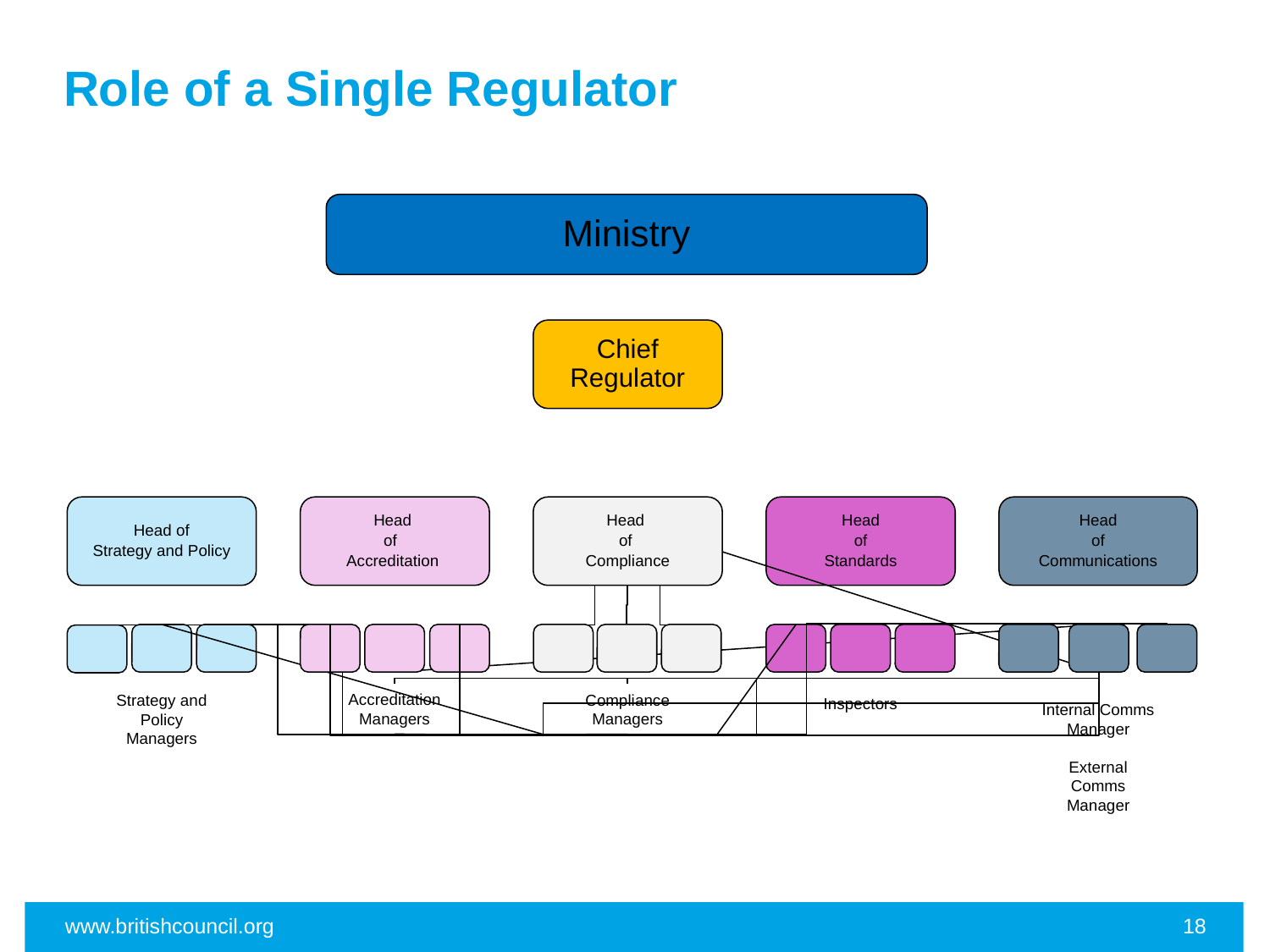

# Role of a Single Regulator
Ministry
Chief Regulator
Head
of
Compliance
Head of
Strategy and Policy
Head
of
Accreditation
Head
of
Standards
Head
of
Communications

Strategy and
Policy Managers
Accreditation Managers
Internal Comms Manager

External Comms Manager
Compliance Managers
Inspectors
www.britishcouncil.org
18